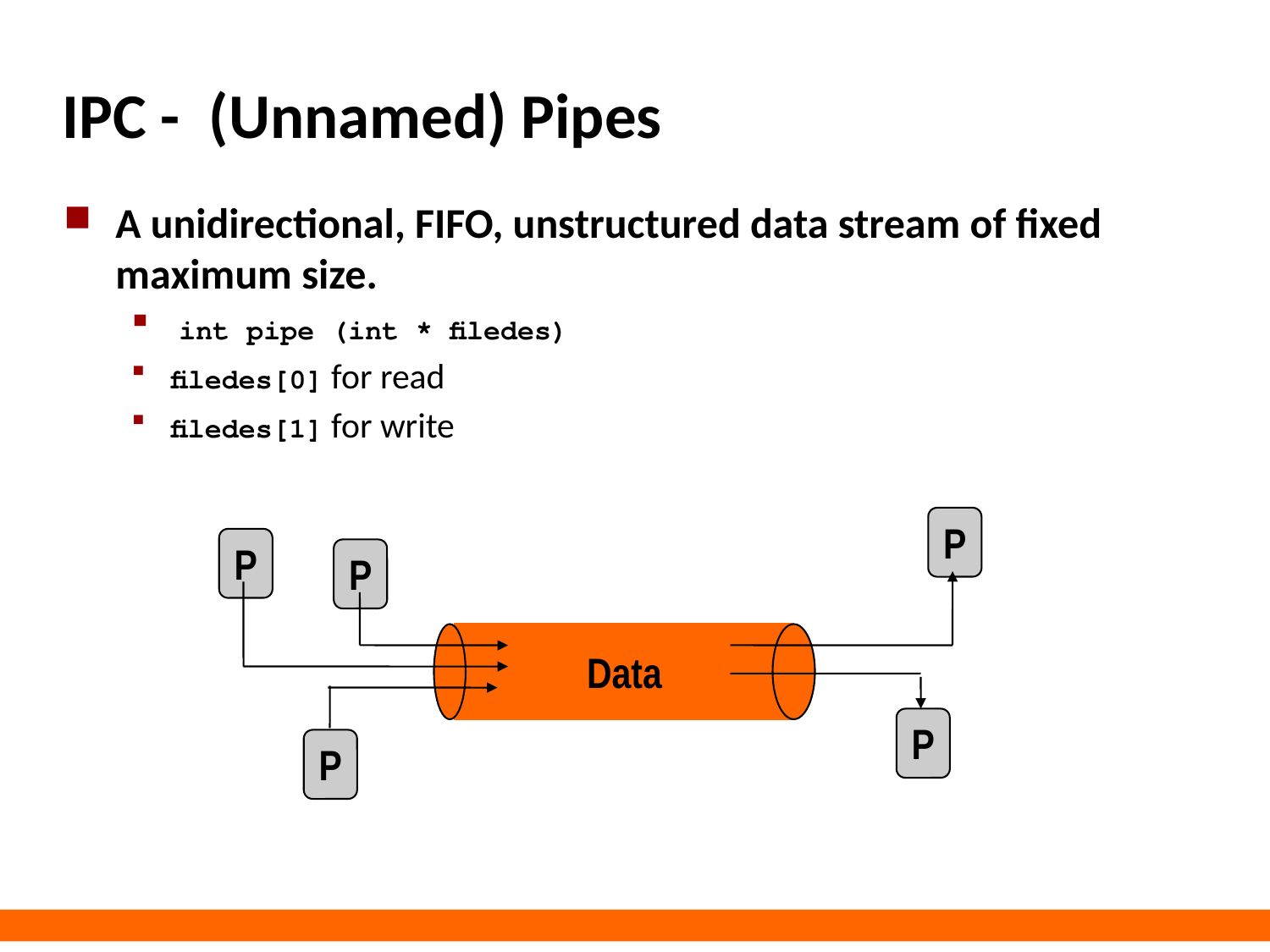

# IPC -  (Unnamed) Pipes
A unidirectional, FIFO, unstructured data stream of fixed maximum size.
 int pipe (int * filedes)
filedes[0] for read
filedes[1] for write
P
P
P

Data

P
P